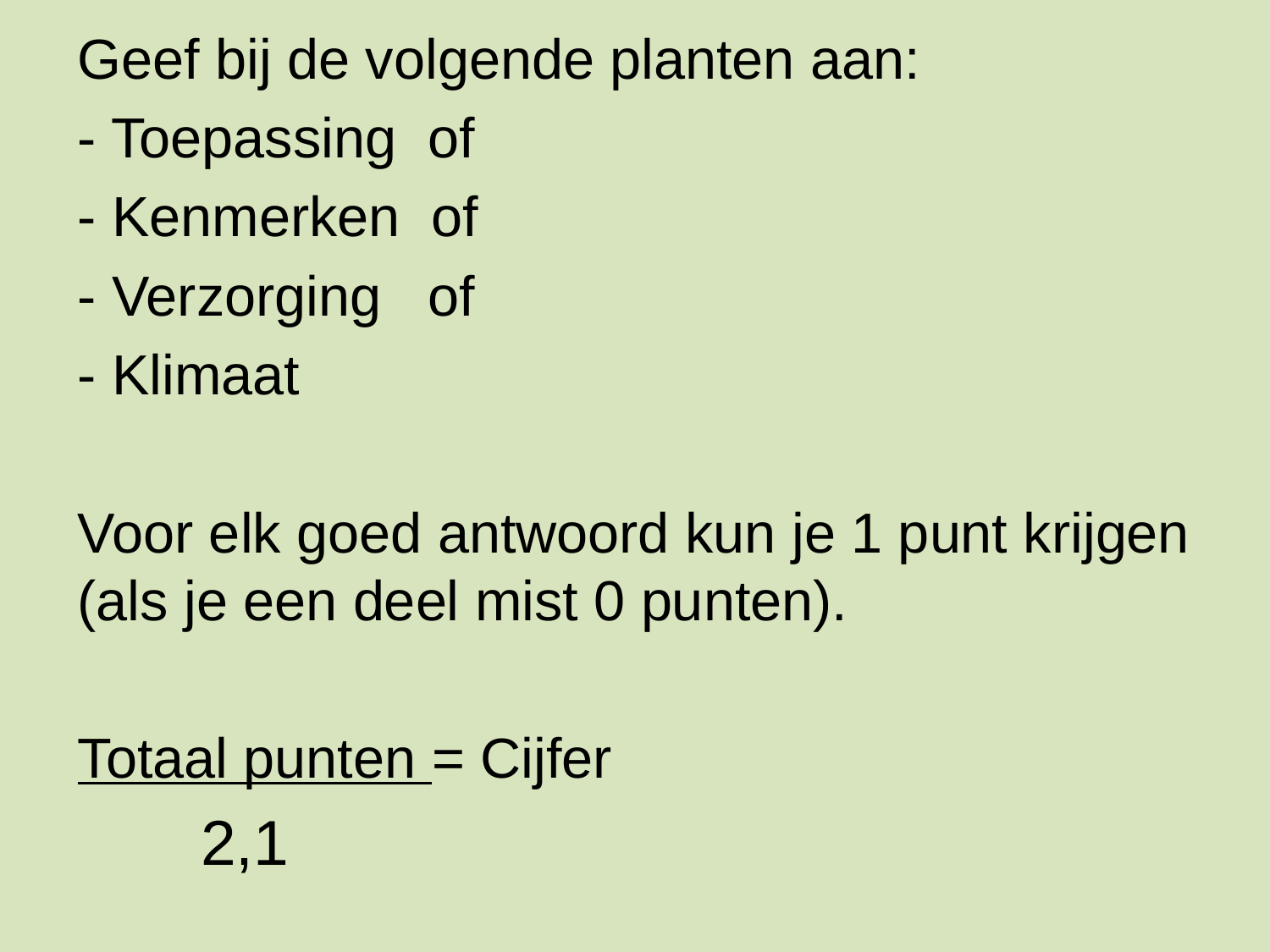

Geef bij de volgende planten aan:
- Toepassing  of
- Kenmerken  of
- Verzorging   of
- Klimaat

Voor elk goed antwoord kun je 1 punt krijgen (als je een deel mist 0 punten).

Totaal punten = Cijfer
       2,1